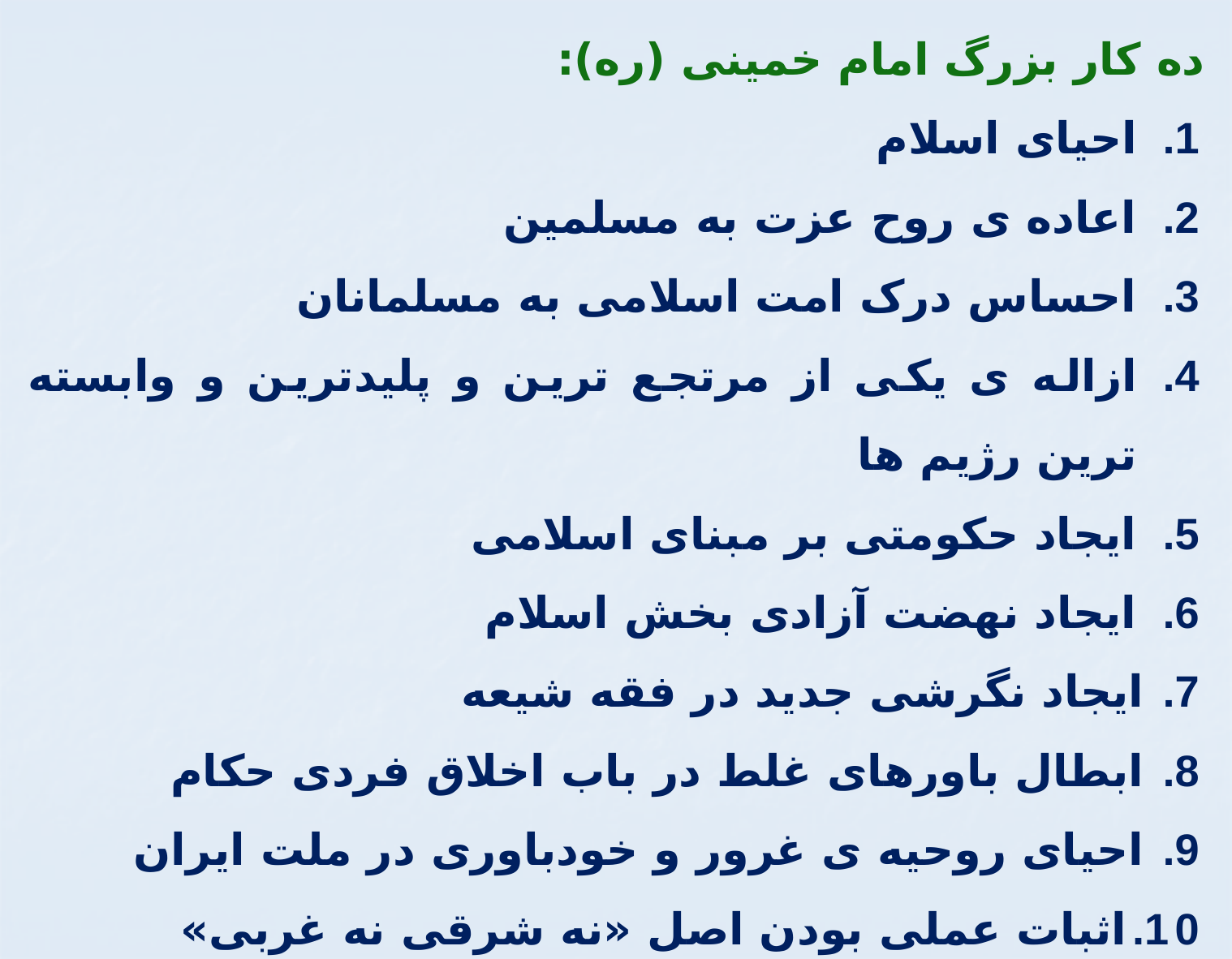

ده کار بزرگ امام خمینی (ره):
احیای اسلام
اعاده ی روح عزت به مسلمین
احساس درک امت اسلامی به مسلمانان
ازاله ی یکی از مرتجع ترین و پلیدترین و وابسته ترین رژیم ها
ایجاد حکومتی بر مبنای اسلامی
ایجاد نهضت آزادی بخش اسلام
ایجاد نگرشی جدید در فقه شیعه
ابطال باورهای غلط در باب اخلاق فردی حکام
احیای روحیه ی غرور و خودباوری در ملت ایران
اثبات عملی بودن اصل «نه شرقی نه غربی»
 - بیانات مقام معظم رهبری در خطبه های نمازجمعه، 23/4/1368.